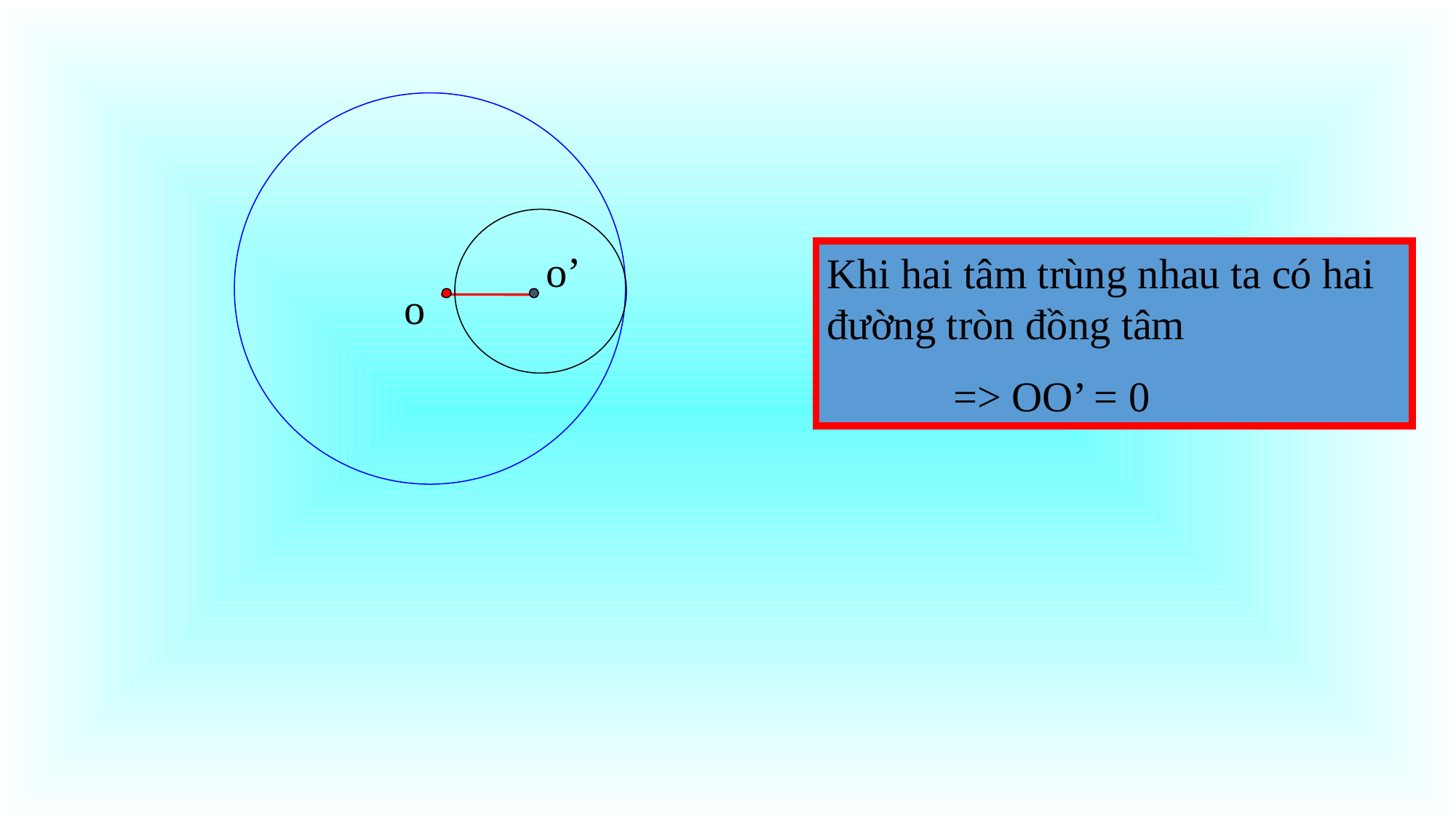

o

o’
Khi hai tâm trùng nhau ta có hai đường tròn đồng tâm
            => OO’ = 0